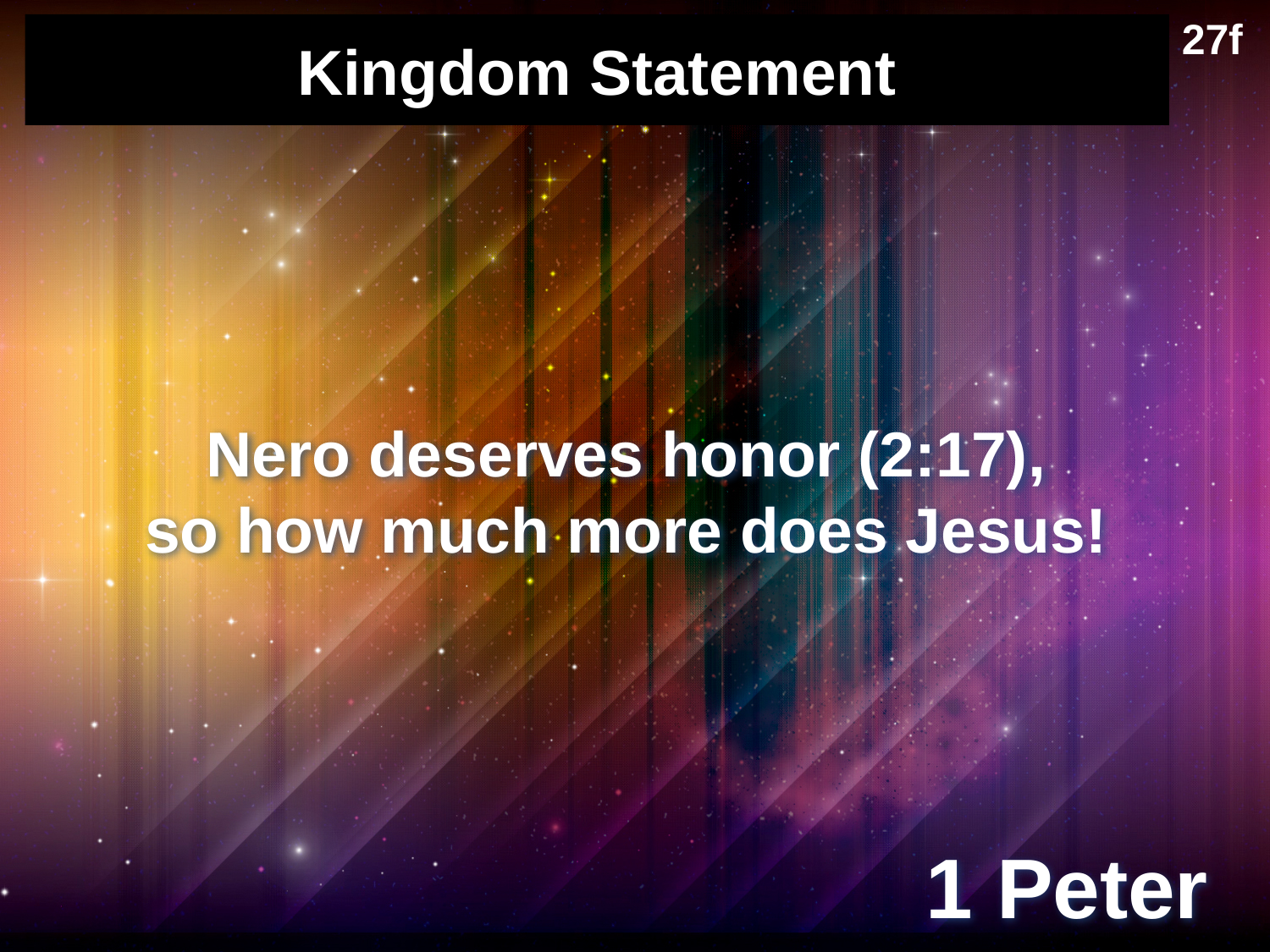

27f
# Kingdom Statement

Nero deserves honor (2:17),
so how much more does Jesus!
1 Peter